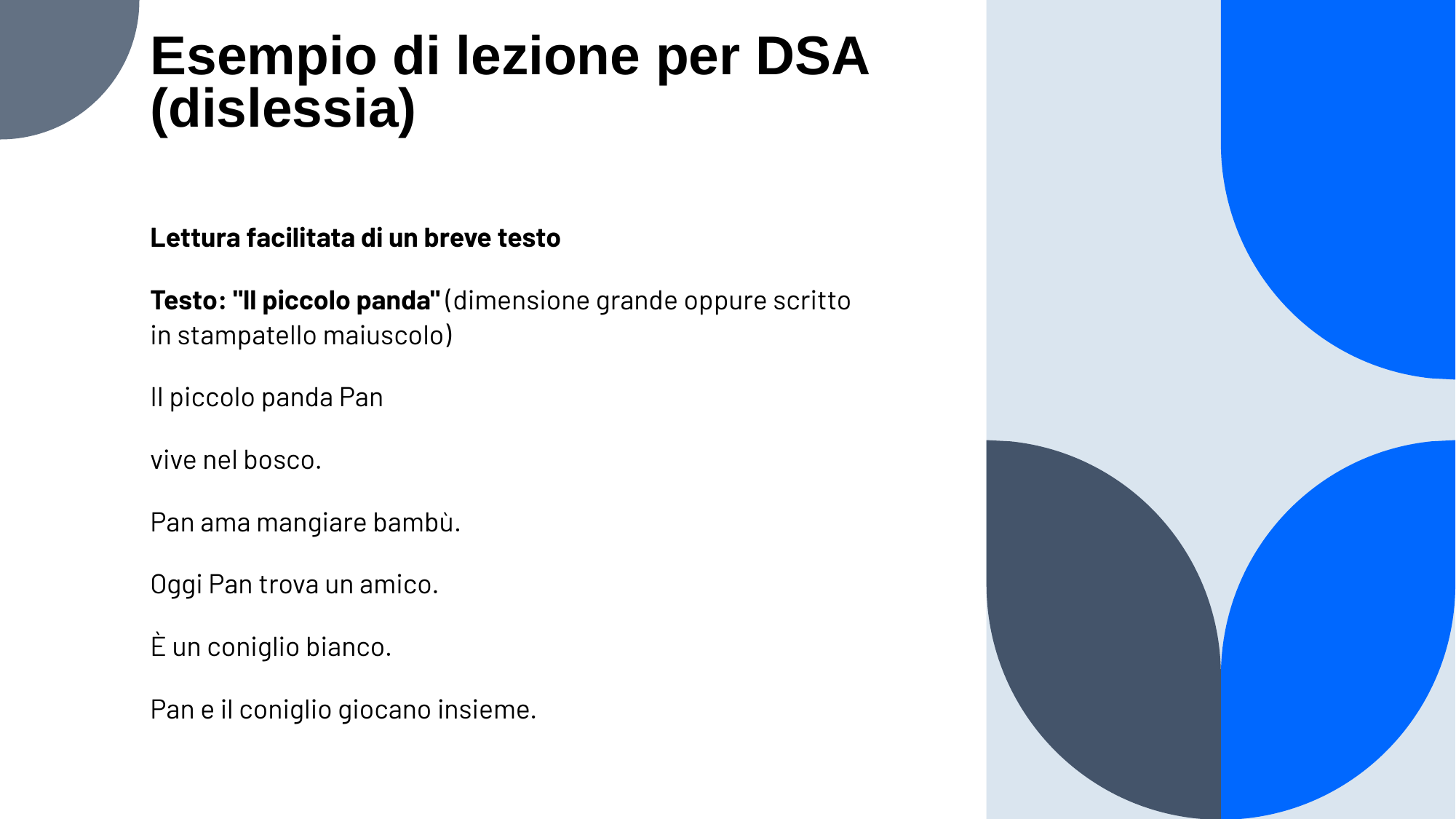

# Esempio di lezione per DSA (dislessia)
Lettura facilitata di un breve testo
Testo: "Il piccolo panda" (dimensione grande oppure scritto in stampatello maiuscolo)
Il piccolo panda Pan
vive nel bosco.
Pan ama mangiare bambù.
Oggi Pan trova un amico.
È un coniglio bianco.
Pan e il coniglio giocano insieme.